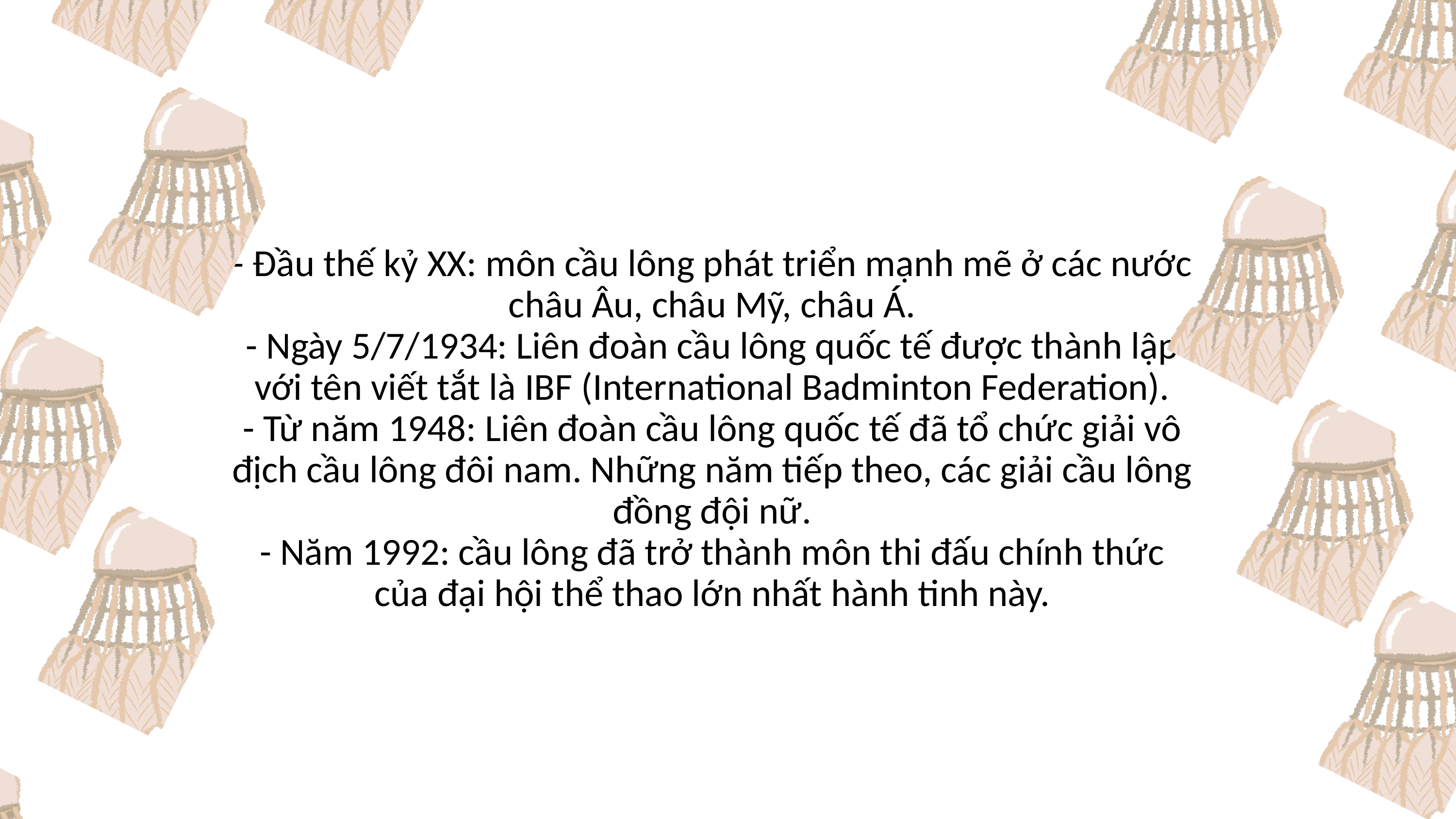

- Đầu thế kỷ XX: môn cầu lông phát triển mạnh mẽ ở các nước châu Âu, châu Mỹ, châu Á.
- Ngày 5/7/1934: Liên đoàn cầu lông quốc tế được thành lập với tên viết tắt là IBF (International Badminton Federation).
- Từ năm 1948: Liên đoàn cầu lông quốc tế đã tổ chức giải vô địch cầu lông đôi nam. Những năm tiếp theo, các giải cầu lông đồng đội nữ.
- Năm 1992: cầu lông đã trở thành môn thi đấu chính thức của đại hội thể thao lớn nhất hành tinh này.